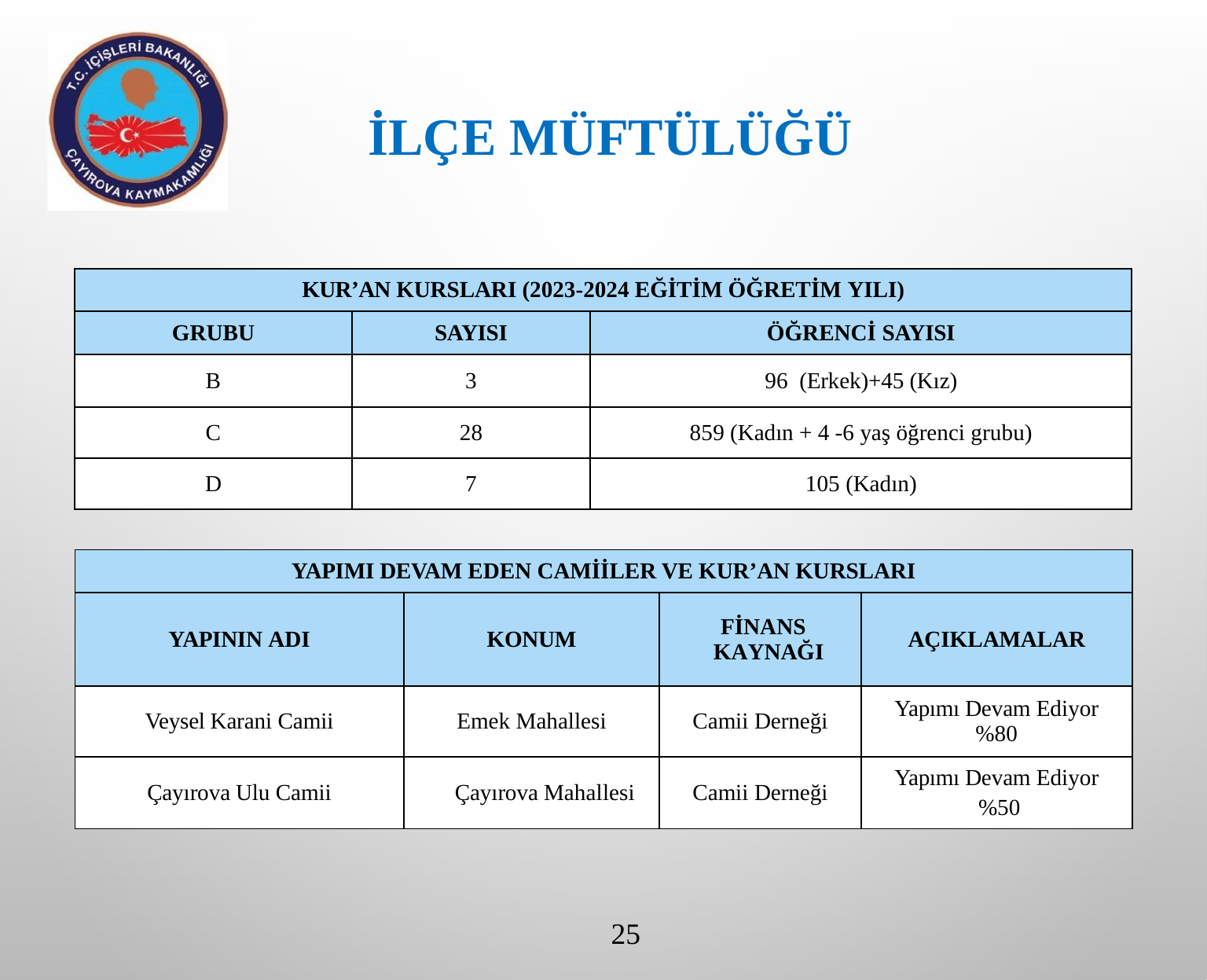

İLÇE MÜFTÜLÜĞÜ
| KUR’AN KURSLARI (2023-2024 EĞİTİM ÖĞRETİM YILI) |  |  |
| --- | --- | --- |
| GRUBU | SAYISI | ÖĞRENCİ SAYISI |
| B | 3 | 96 (Erkek)+45 (Kız) |
| C | 28 | 859 (Kadın + 4 -6 yaş öğrenci grubu) |
| D | 7 | 105 (Kadın) |
| YAPIMI DEVAM EDEN CAMİİLER VE KUR’AN KURSLARI |  |  |  |
| --- | --- | --- | --- |
| YAPININ ADI | KONUM | FİNANS KAYNAĞI | AÇIKLAMALAR |
| Veysel Karani Camii | Emek Mahallesi | Camii Derneği | Yapımı Devam Ediyor %80 |
| Çayırova Ulu Camii | Çayırova Mahallesi | Camii Derneği | Yapımı Devam Ediyor %50 |
25